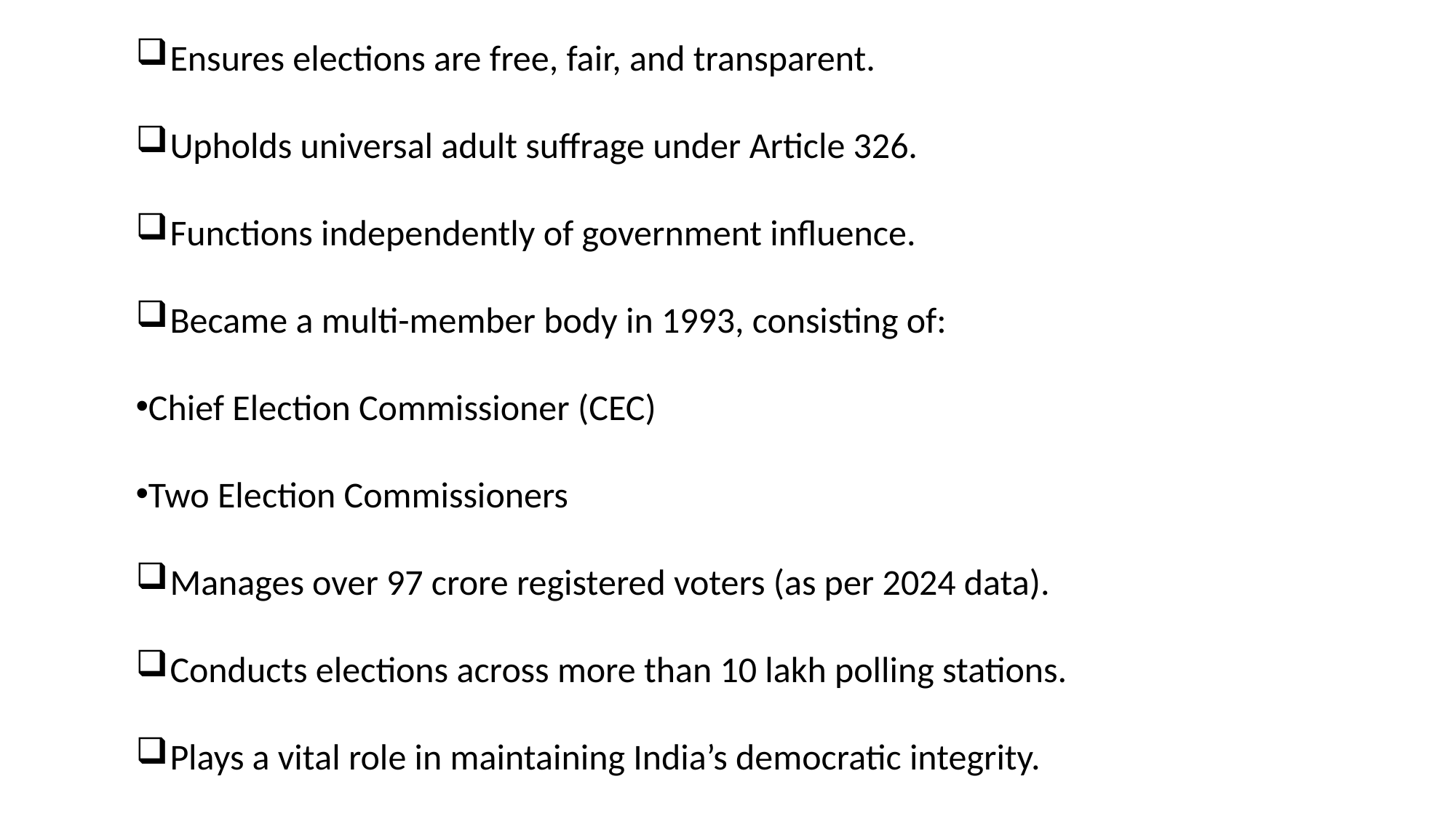

Ensures elections are free, fair, and transparent.

Upholds universal adult suffrage under Article 326.

Functions independently of government influence.

Became a multi-member body in 1993, consisting of:

Chief Election Commissioner (CEC)

Two Election Commissioners

Manages over 97 crore registered voters (as per 2024 data).

Conducts elections across more than 10 lakh polling stations.

Plays a vital role in maintaining India’s democratic integrity.